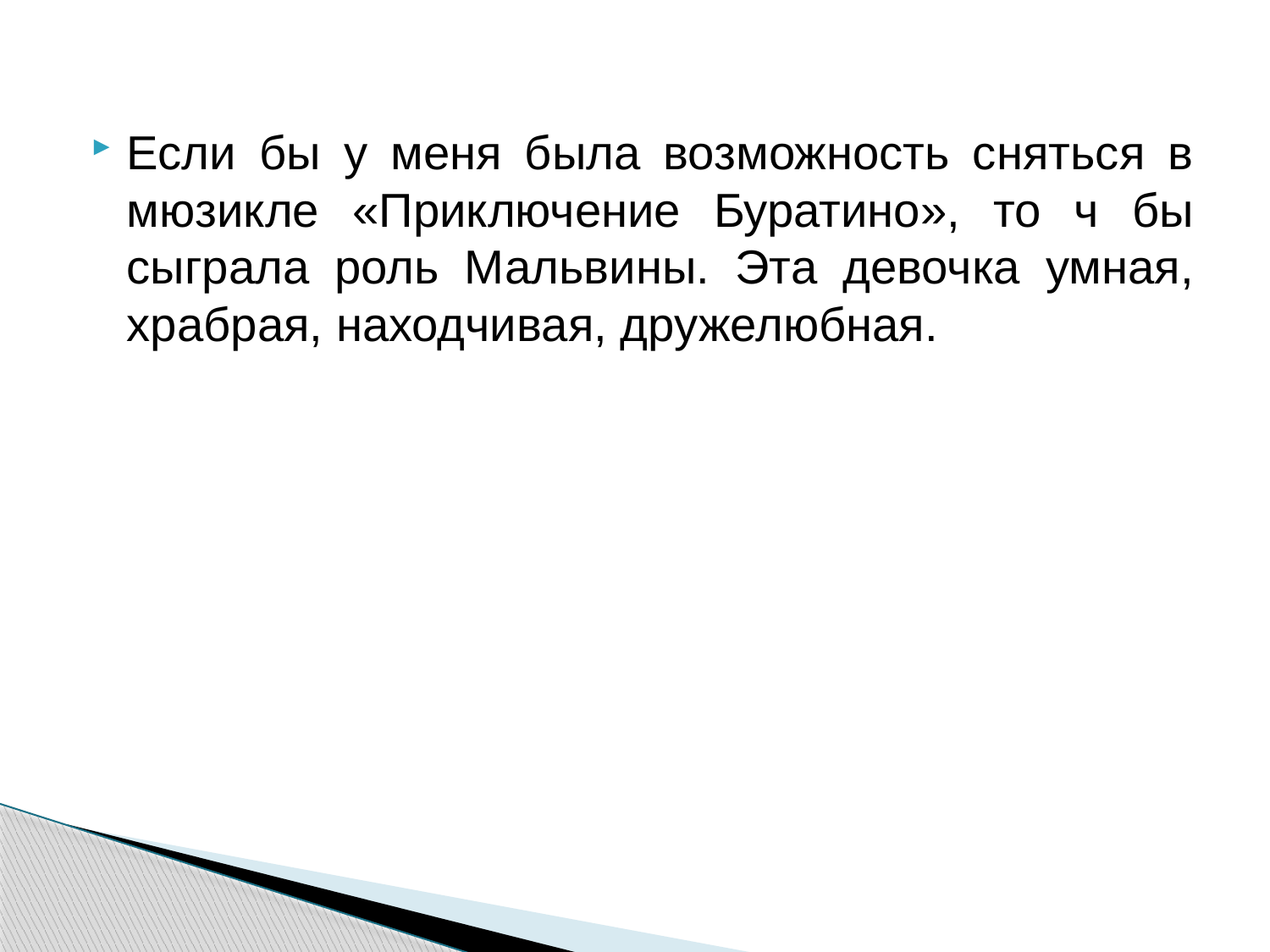

#
Если бы у меня была возможность сняться в мюзикле «Приключение Буратино», то ч бы сыграла роль Мальвины. Эта девочка умная, храбрая, находчивая, дружелюбная.